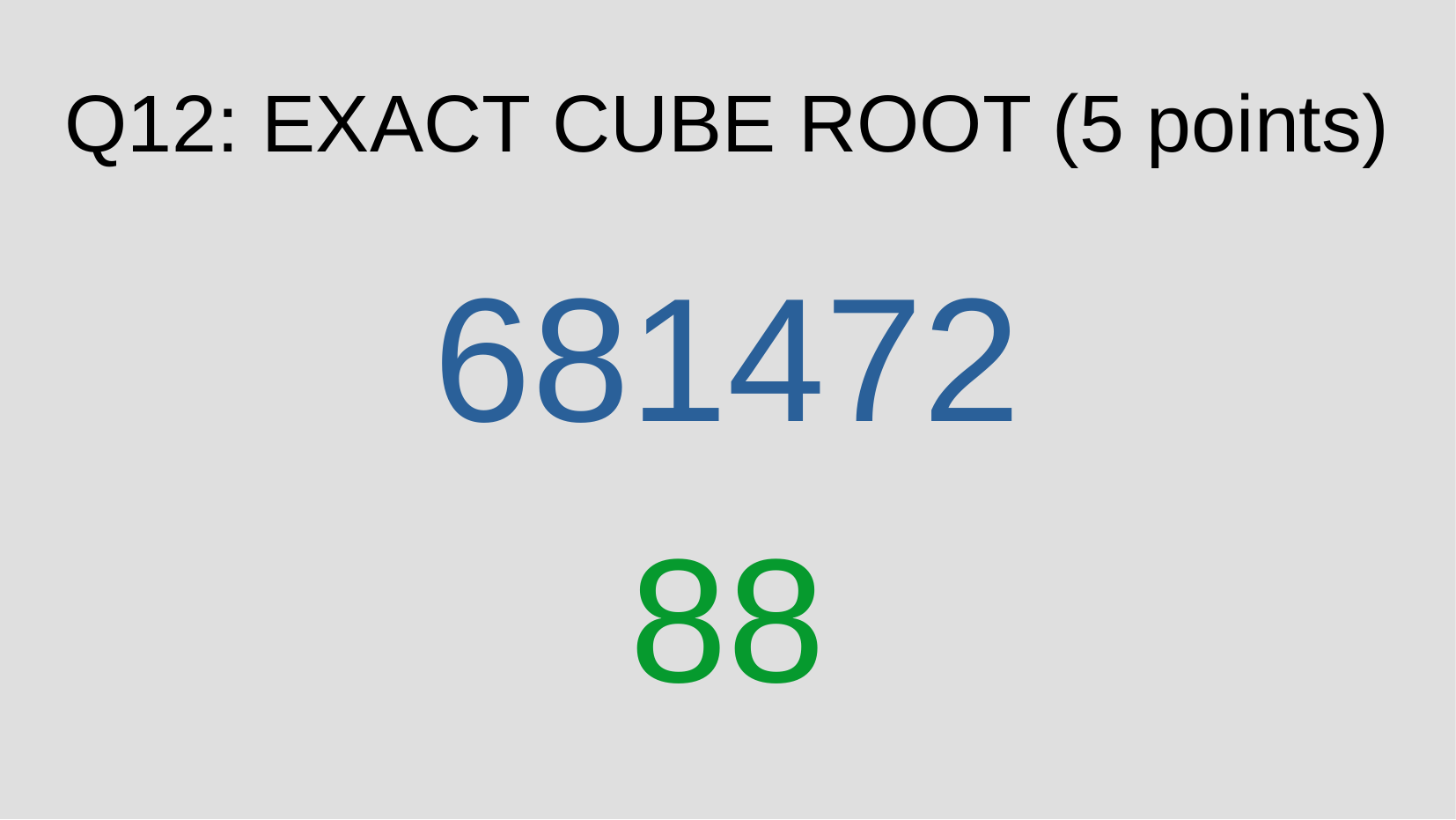

Q12: EXACT CUBE ROOT (5 points)
681472
88